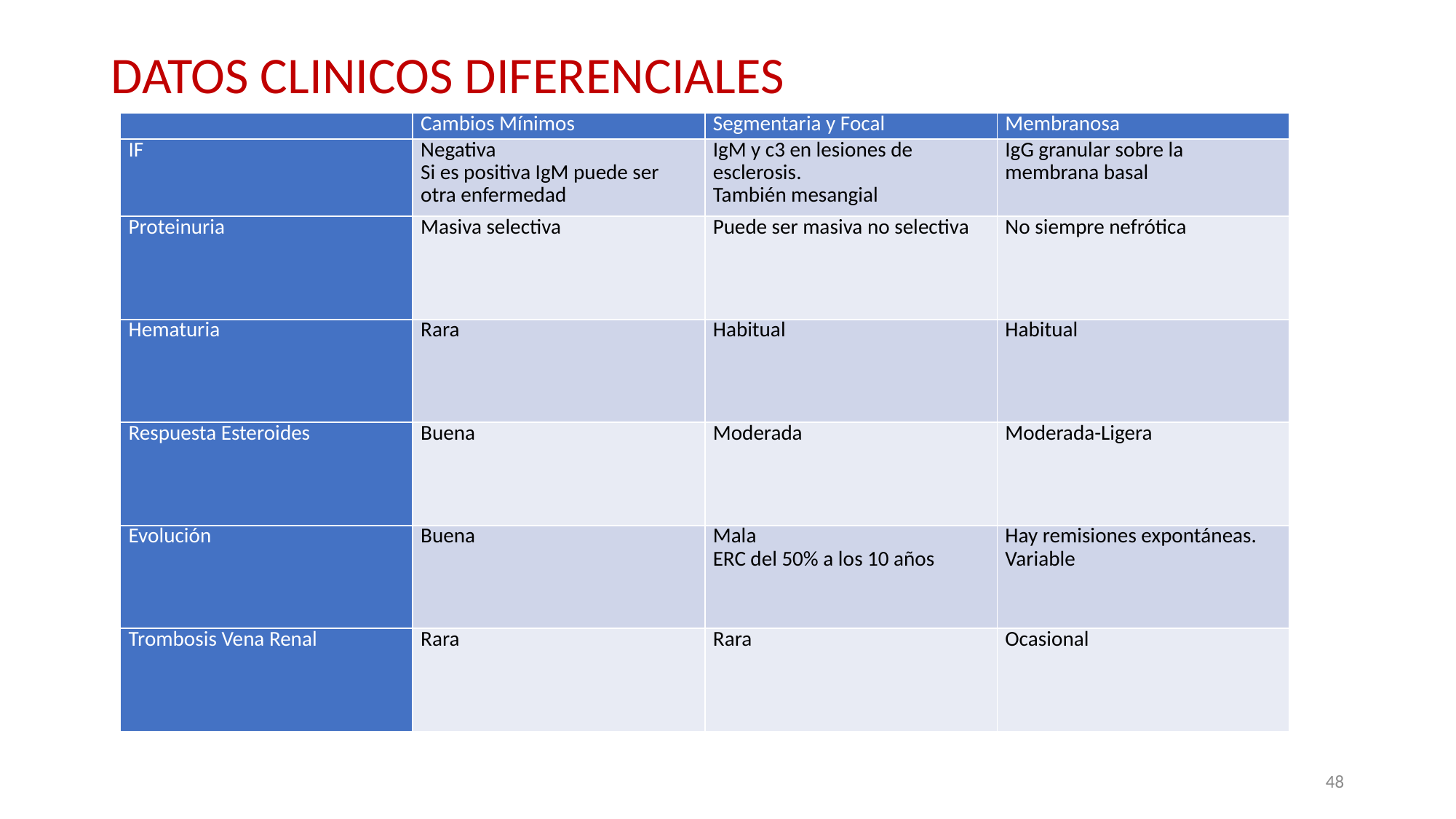

# DATOS CLINICOS DIFERENCIALES
|  | Cambios Mínimos | Segmentaria y Focal | Membranosa |
| --- | --- | --- | --- |
| IF | Negativa Si es positiva IgM puede ser otra enfermedad | IgM y c3 en lesiones de esclerosis. También mesangial | IgG granular sobre la membrana basal |
| Proteinuria | Masiva selectiva | Puede ser masiva no selectiva | No siempre nefrótica |
| Hematuria | Rara | Habitual | Habitual |
| Respuesta Esteroides | Buena | Moderada | Moderada-Ligera |
| Evolución | Buena | Mala ERC del 50% a los 10 años | Hay remisiones expontáneas. Variable |
| Trombosis Vena Renal | Rara | Rara | Ocasional |
48